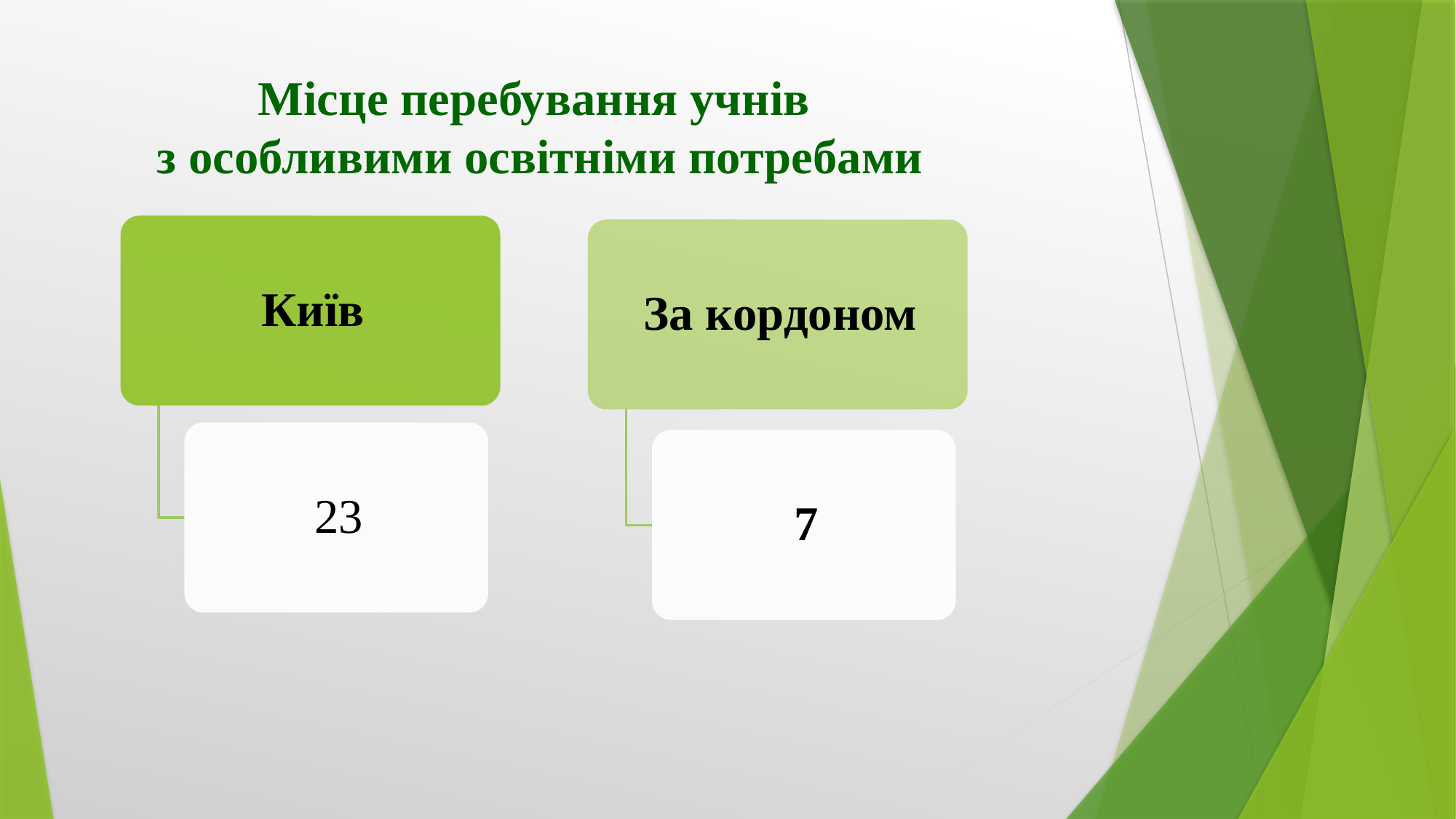

# Місце перебування учнів з особливими освітніми потребами
Київ
23
За кордоном
7